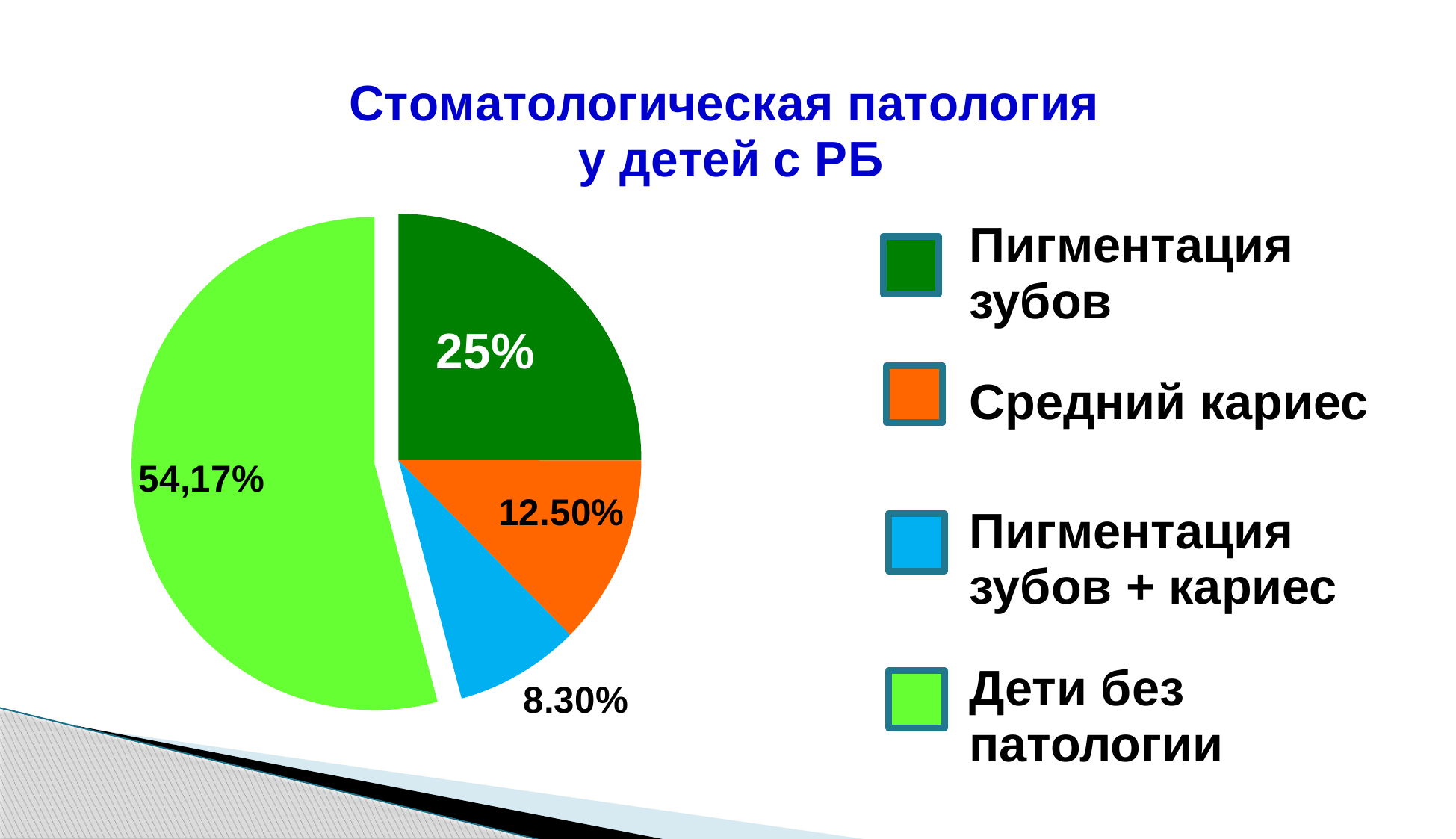

### Chart: Стоматологическая патология у детей с РБ

| Category | Стоматологическая патология у детей с РБ |
|---|---|
| Кв. 1 | 0.25 |
| Кв. 2 | 0.125 |
| Кв. 3 | 0.08300000000000005 |
| Кв. 4 | 0.5417000000000003 |
|  | Пигментация зубов |
| --- | --- |
|  | Средний кариес |
|  | Пигментация зубов + кариес |
|  | Дети без патологии |